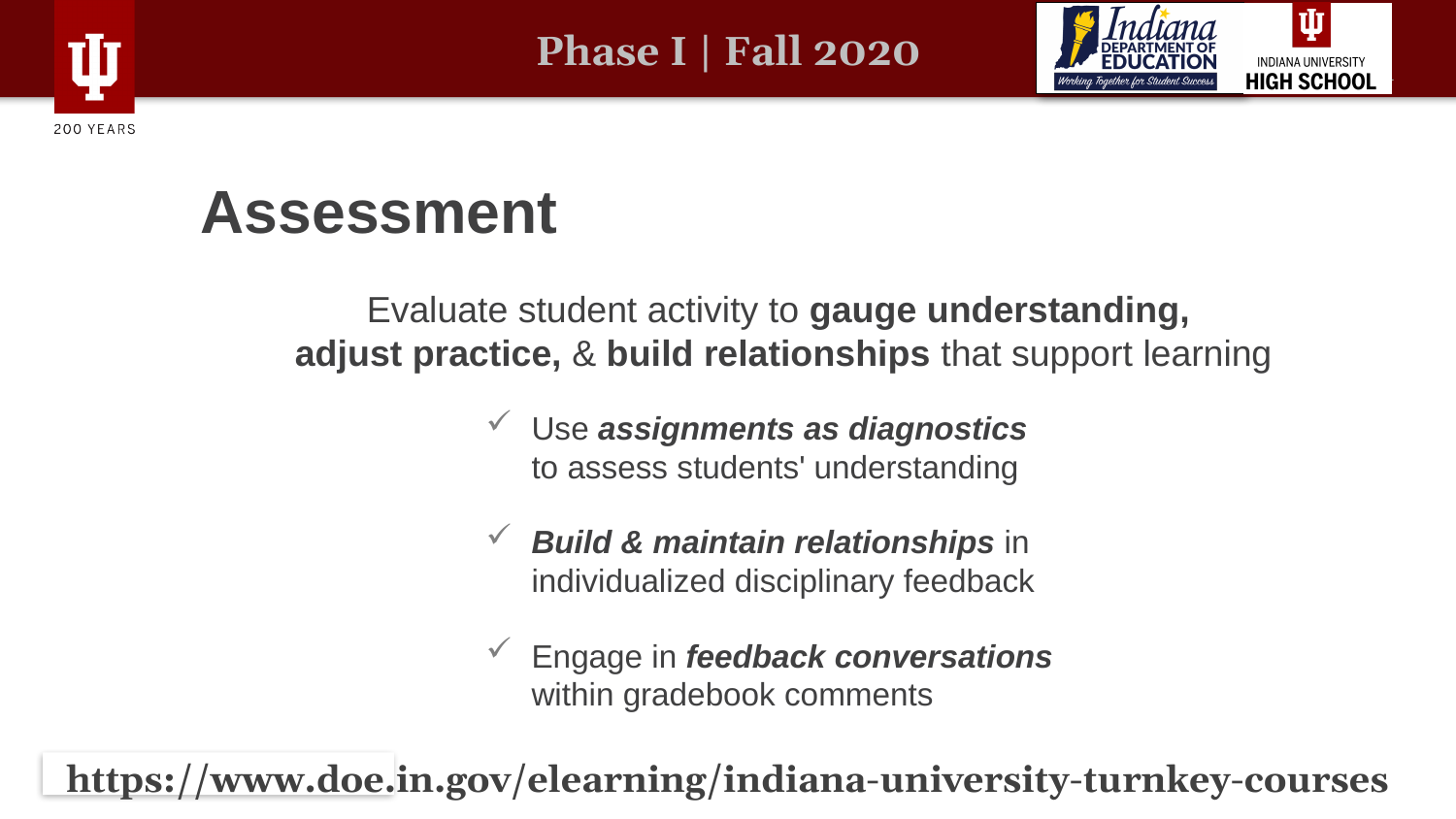

# Assessment
Evaluate student activity to gauge understanding,
adjust practice, & build relationships that support learning
Use assignments as diagnostics to assess students' understanding
Build & maintain relationships in individualized disciplinary feedback
Engage in feedback conversations within gradebook comments